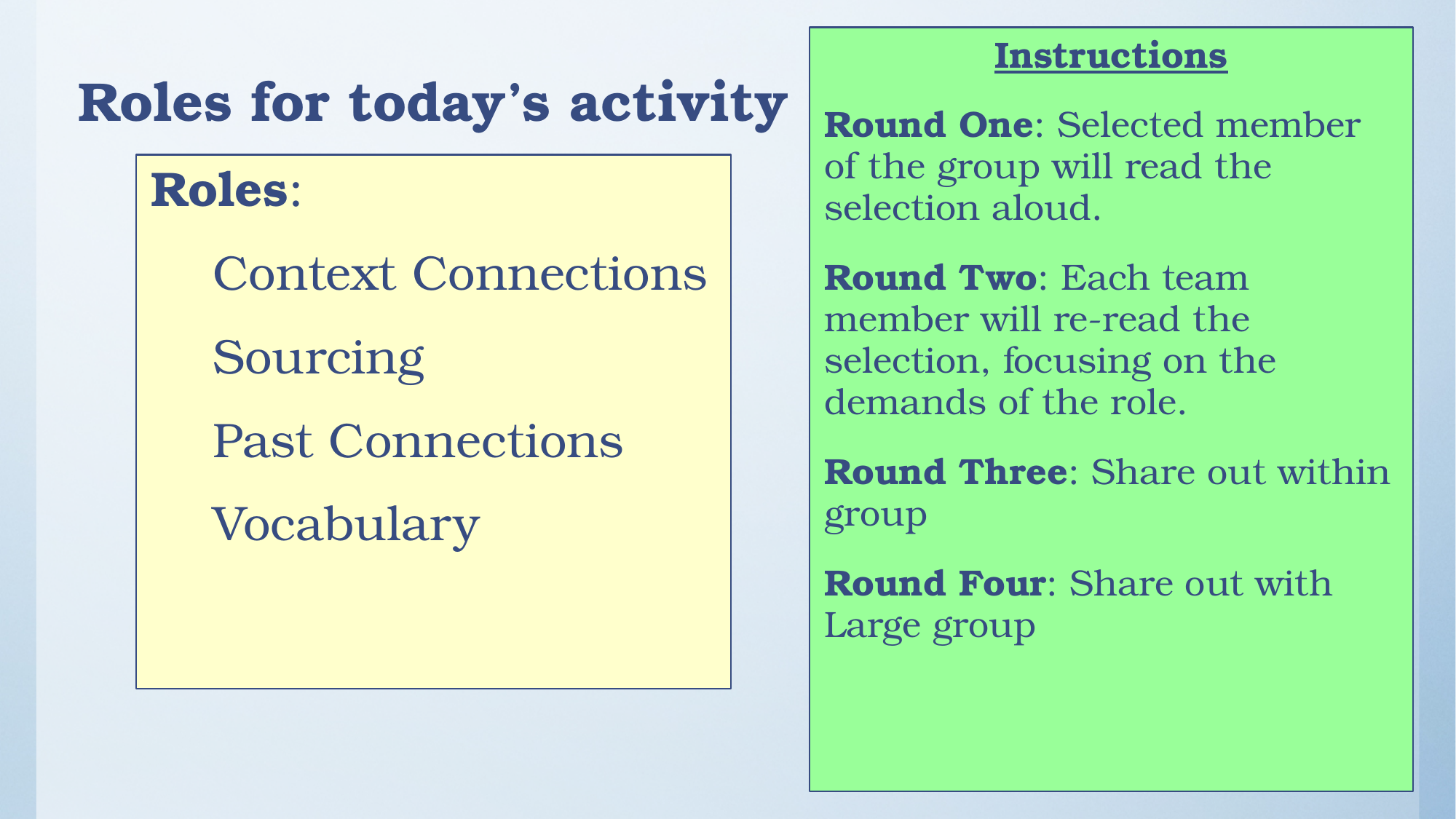

Instructions
Round One: Selected member of the group will read the selection aloud.
Round Two: Each team member will re-read the selection, focusing on the demands of the role.
Round Three: Share out within group
Round Four: Share out with Large group
# Roles for today’s activity
Roles:
    Context Connections
    Sourcing
    Past Connections
    Vocabulary